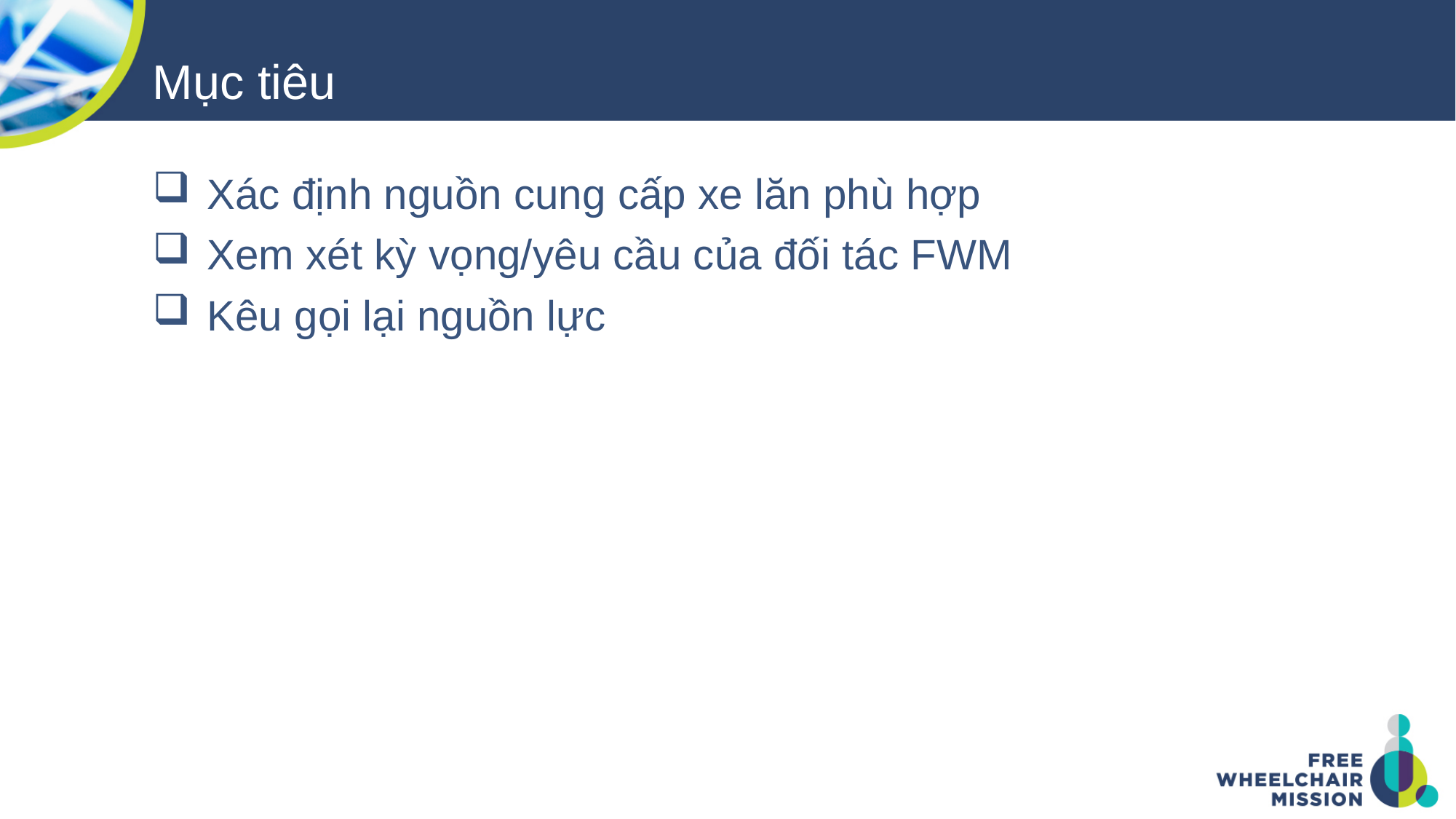

# Mục tiêu
Xác định nguồn cung cấp xe lăn phù hợp
Xem xét kỳ vọng/yêu cầu của đối tác FWM
Kêu gọi lại nguồn lực